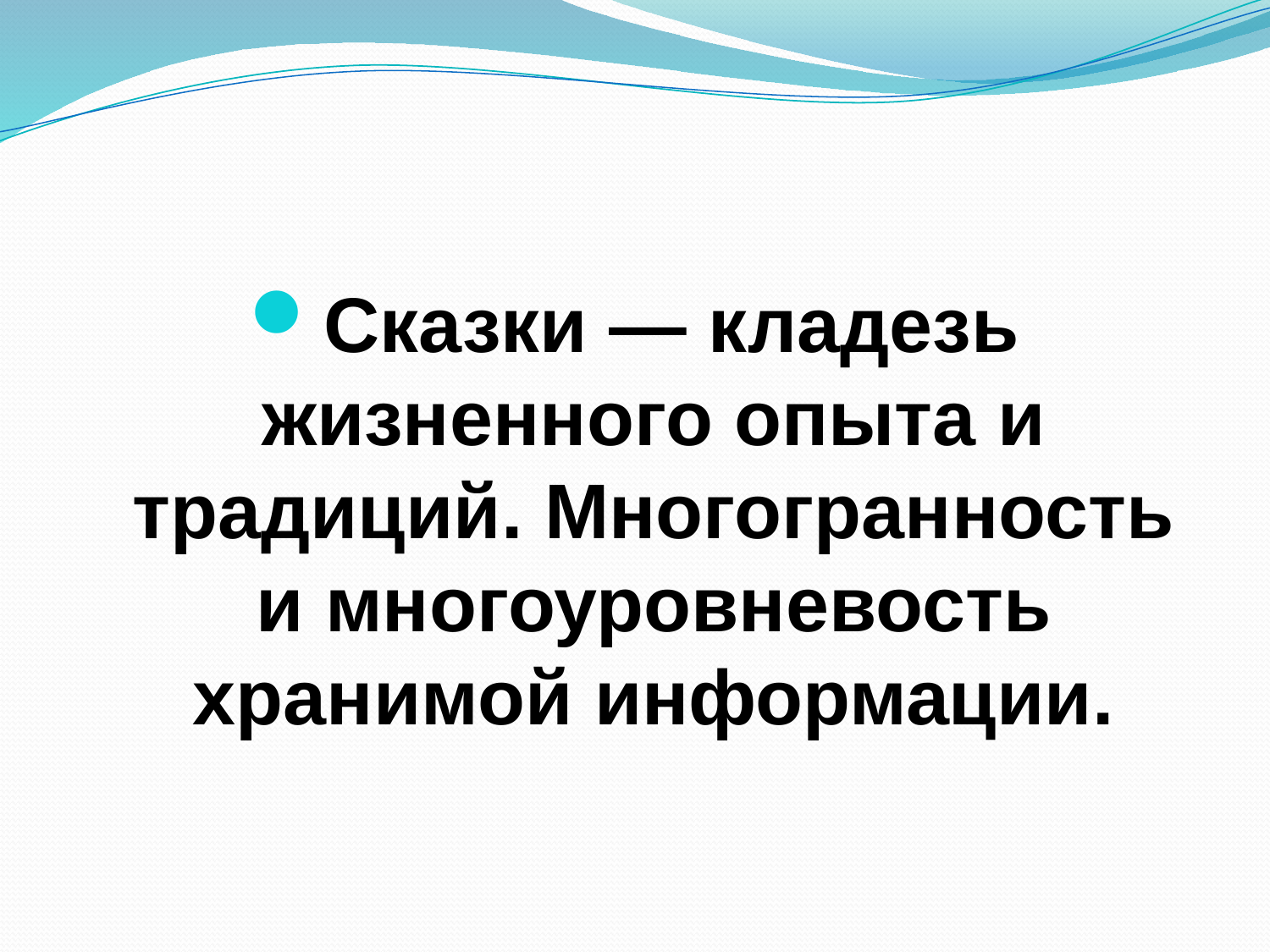

#
Сказки — кладезь жизненного опыта и традиций. Многогранность и многоуровневость хранимой информации.